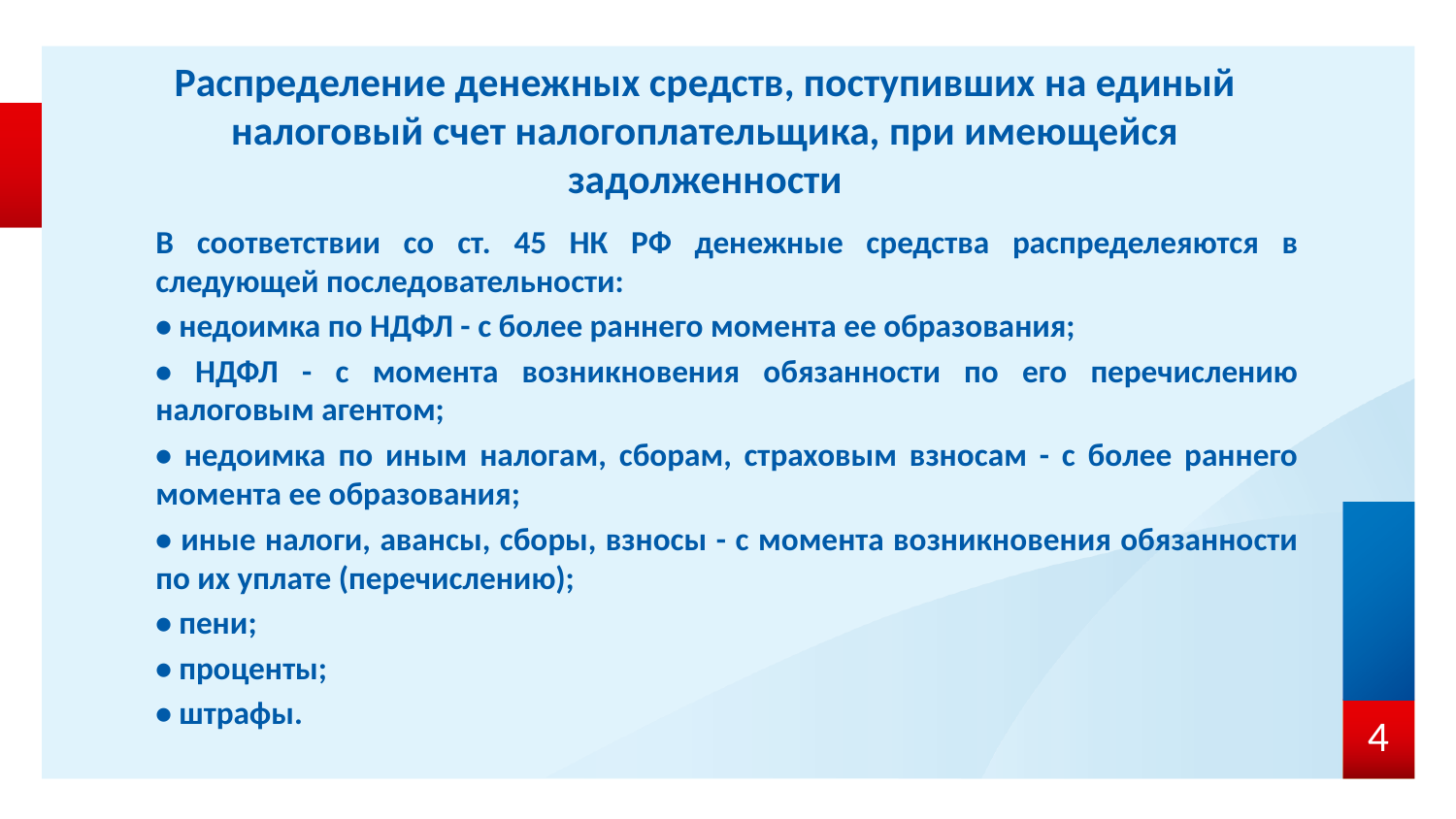

# Распределение денежных средств, поступивших на единый налоговый счет налогоплательщика, при имеющейся задолженности
В соответствии со ст. 45 НК РФ денежные средства распределеяются в следующей последовательности:
• недоимка по НДФЛ - с более раннего момента ее образования;
• НДФЛ - с момента возникновения обязанности по его перечислению налоговым агентом;
• недоимка по иным налогам, сборам, страховым взносам - с более раннего момента ее образования;
• иные налоги, авансы, сборы, взносы - с момента возникновения обязанности по их уплате (перечислению);
• пени;
• проценты;
• штрафы.

4